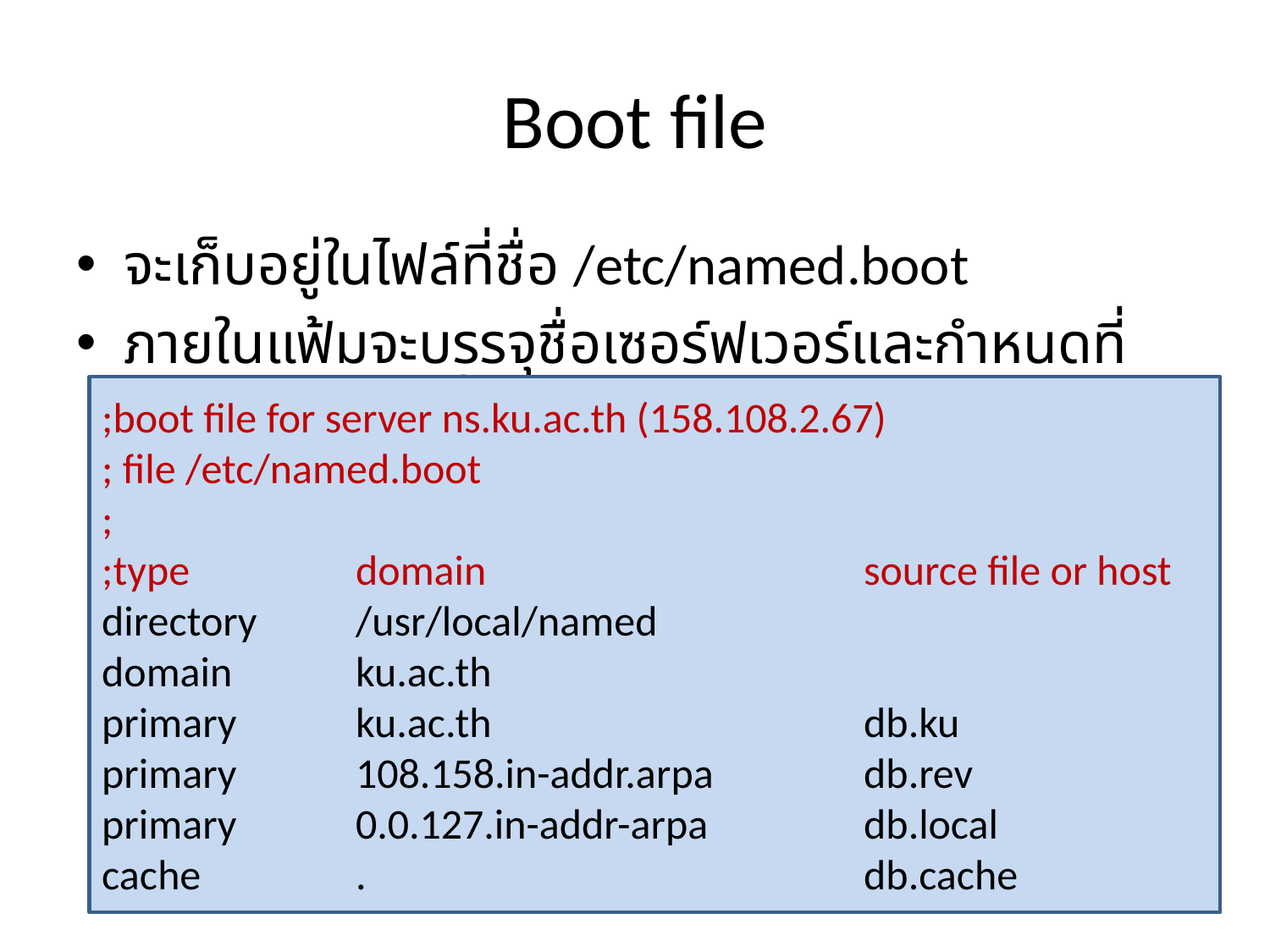

# Boot file
จะเก็บอยู่ในไฟล์ที่ชื่อ /etc/named.boot
ภายในแฟ้มจะบรรจุชื่อเซอร์ฟเวอร์และกำหนดที่เก็บแฟ้มข้อมูลอื่นๆ
;boot file for server ns.ku.ac.th (158.108.2.67)
; file /etc/named.boot
;
;type		domain			source file or host
directory	/usr/local/named
domain	ku.ac.th
primary	ku.ac.th			db.ku
primary	108.158.in-addr.arpa		db.rev
primary	0.0.127.in-addr-arpa		db.local
cache		.				db.cache